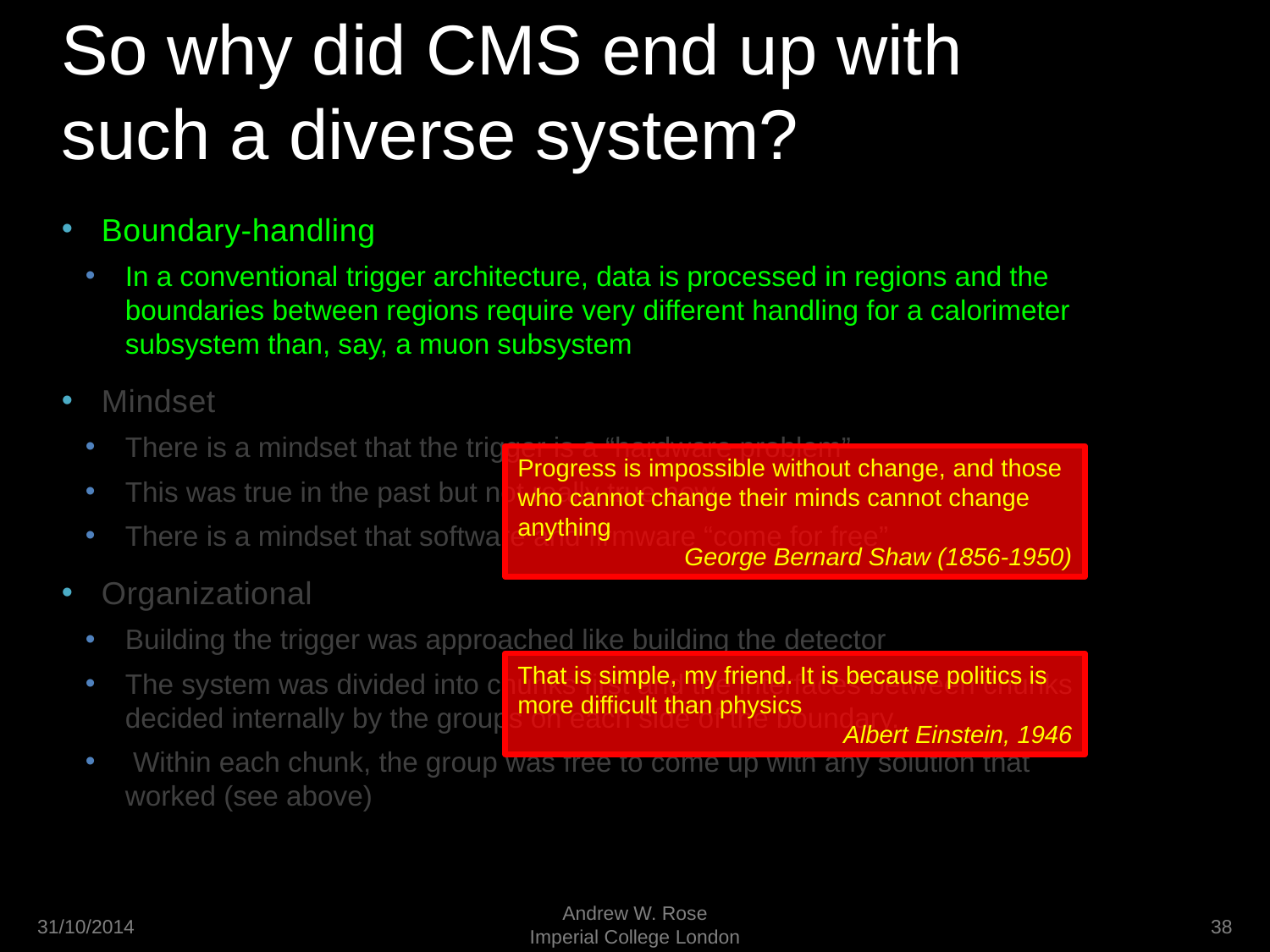

# So why did CMS end up with such a diverse system?
Boundary-handling
In a conventional trigger architecture, data is processed in regions and the boundaries between regions require very different handling for a calorimeter subsystem than, say, a muon subsystem
Mindset
There is a mindset that the trigger is a “hardware problem”
This was true in the past but not really true now
There is a mindset that software and firmware “come for free”
Organizational
Building the trigger was approached like building the detector
The system was divided into chunks first and the interfaces between chunks decided internally by the groups on each side of the boundary.
 Within each chunk, the group was free to come up with any solution that worked (see above)

Progress is impossible without change, and those who cannot change their minds cannot change anything
George Bernard Shaw (1856-1950)
That is simple, my friend. It is because politics is more difficult than physics
Albert Einstein, 1946
Andrew W. Rose
Imperial College London
31/10/2014
38